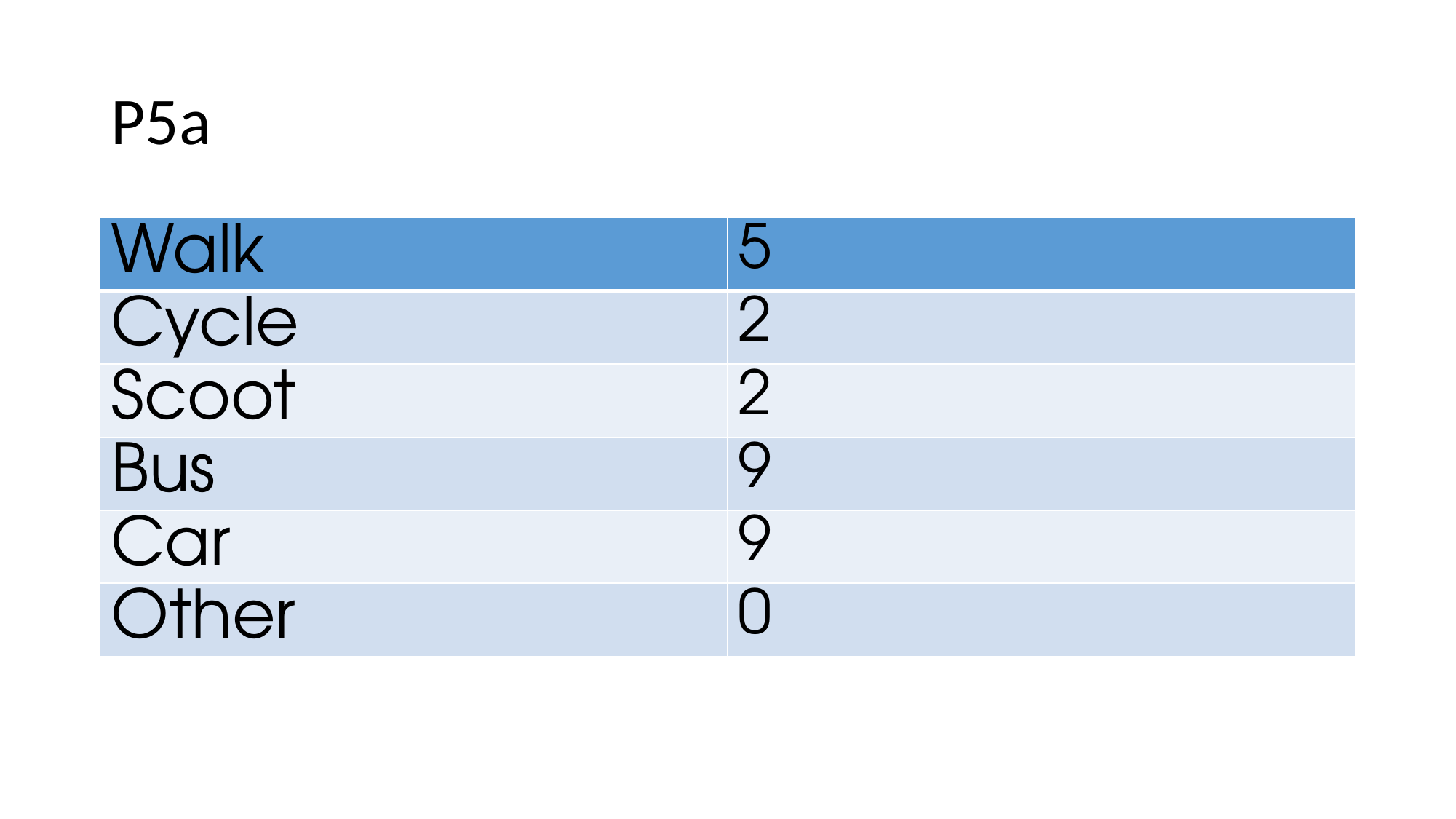

# P5a
| Walk | 5 |
| --- | --- |
| Cycle | 2 |
| Scoot | 2 |
| Bus | 9 |
| Car | 9 |
| Other | 0 |